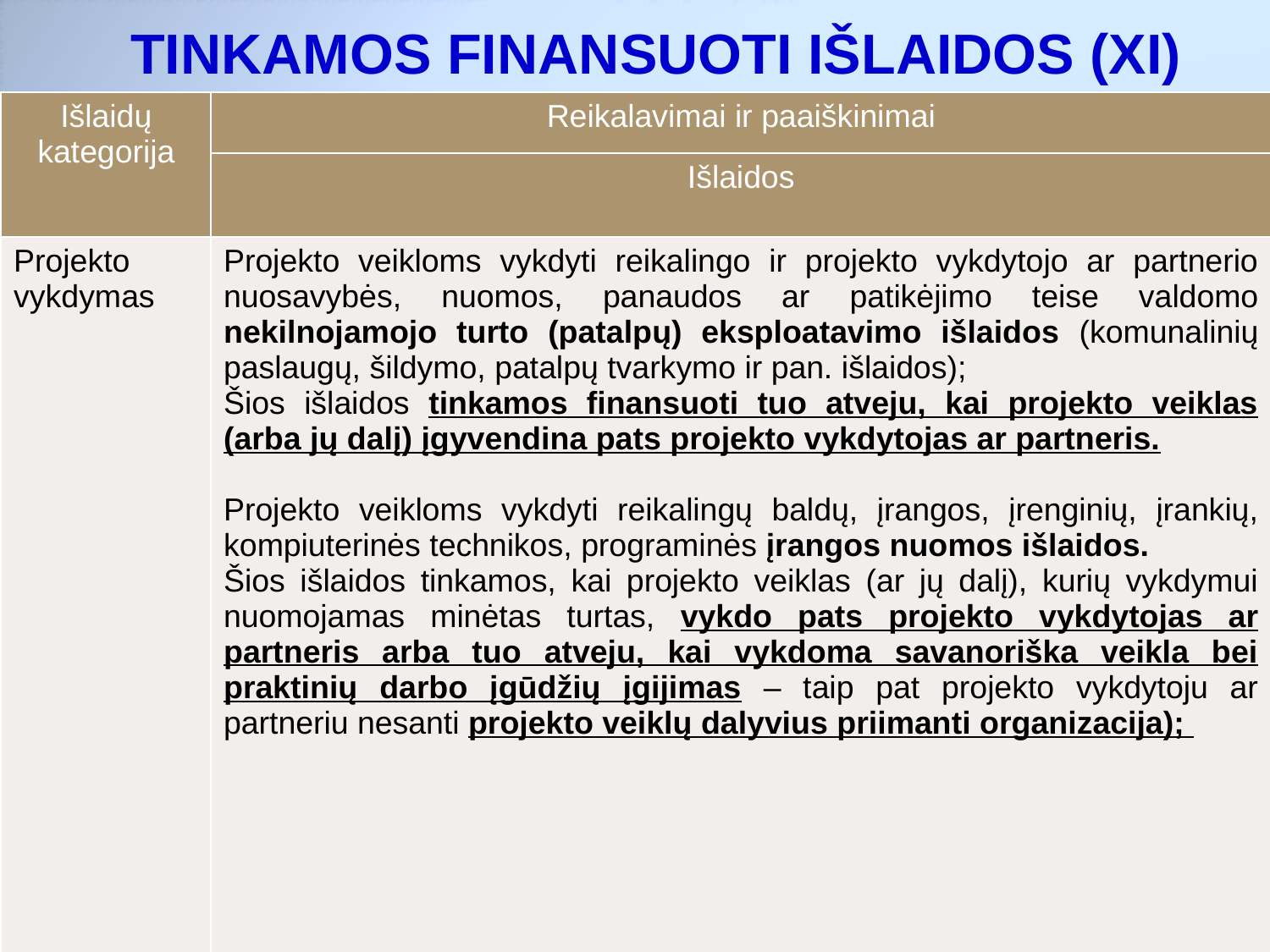

# TINKAMOS FINANSUOTI IŠLAIDOS (XI)
| Išlaidų kategorija | Reikalavimai ir paaiškinimai |
| --- | --- |
|  | Išlaidos |
| Projekto vykdymas | Projekto veikloms vykdyti reikalingo ir projekto vykdytojo ar partnerio nuosavybės, nuomos, panaudos ar patikėjimo teise valdomo nekilnojamojo turto (patalpų) eksploatavimo išlaidos (komunalinių paslaugų, šildymo, patalpų tvarkymo ir pan. išlaidos); Šios išlaidos tinkamos finansuoti tuo atveju, kai projekto veiklas (arba jų dalį) įgyvendina pats projekto vykdytojas ar partneris. Projekto veikloms vykdyti reikalingų baldų, įrangos, įrenginių, įrankių, kompiuterinės technikos, programinės įrangos nuomos išlaidos. Šios išlaidos tinkamos, kai projekto veiklas (ar jų dalį), kurių vykdymui nuomojamas minėtas turtas, vykdo pats projekto vykdytojas ar partneris arba tuo atveju, kai vykdoma savanoriška veikla bei praktinių darbo įgūdžių įgijimas – taip pat projekto vykdytoju ar partneriu nesanti projekto veiklų dalyvius priimanti organizacija); |